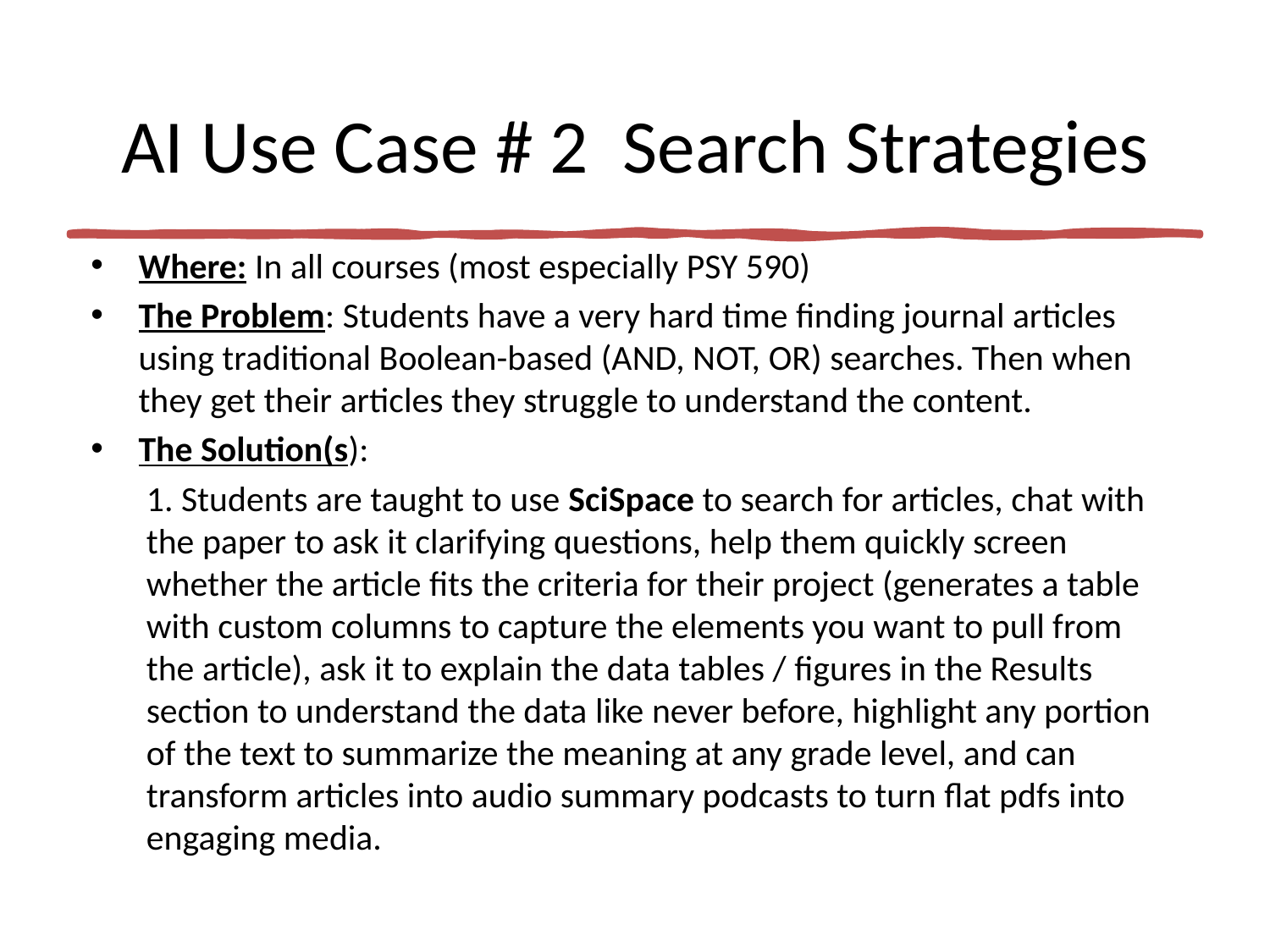

# AI Use Case # 2  Search Strategies

Where: In all courses (most especially PSY 590)
The Problem: Students have a very hard time finding journal articles using traditional Boolean-based (AND, NOT, OR) searches. Then when they get their articles they struggle to understand the content.
The Solution(s):
1. Students are taught to use SciSpace to search for articles, chat with the paper to ask it clarifying questions, help them quickly screen whether the article fits the criteria for their project (generates a table with custom columns to capture the elements you want to pull from the article), ask it to explain the data tables / figures in the Results section to understand the data like never before, highlight any portion of the text to summarize the meaning at any grade level, and can transform articles into audio summary podcasts to turn flat pdfs into engaging media.